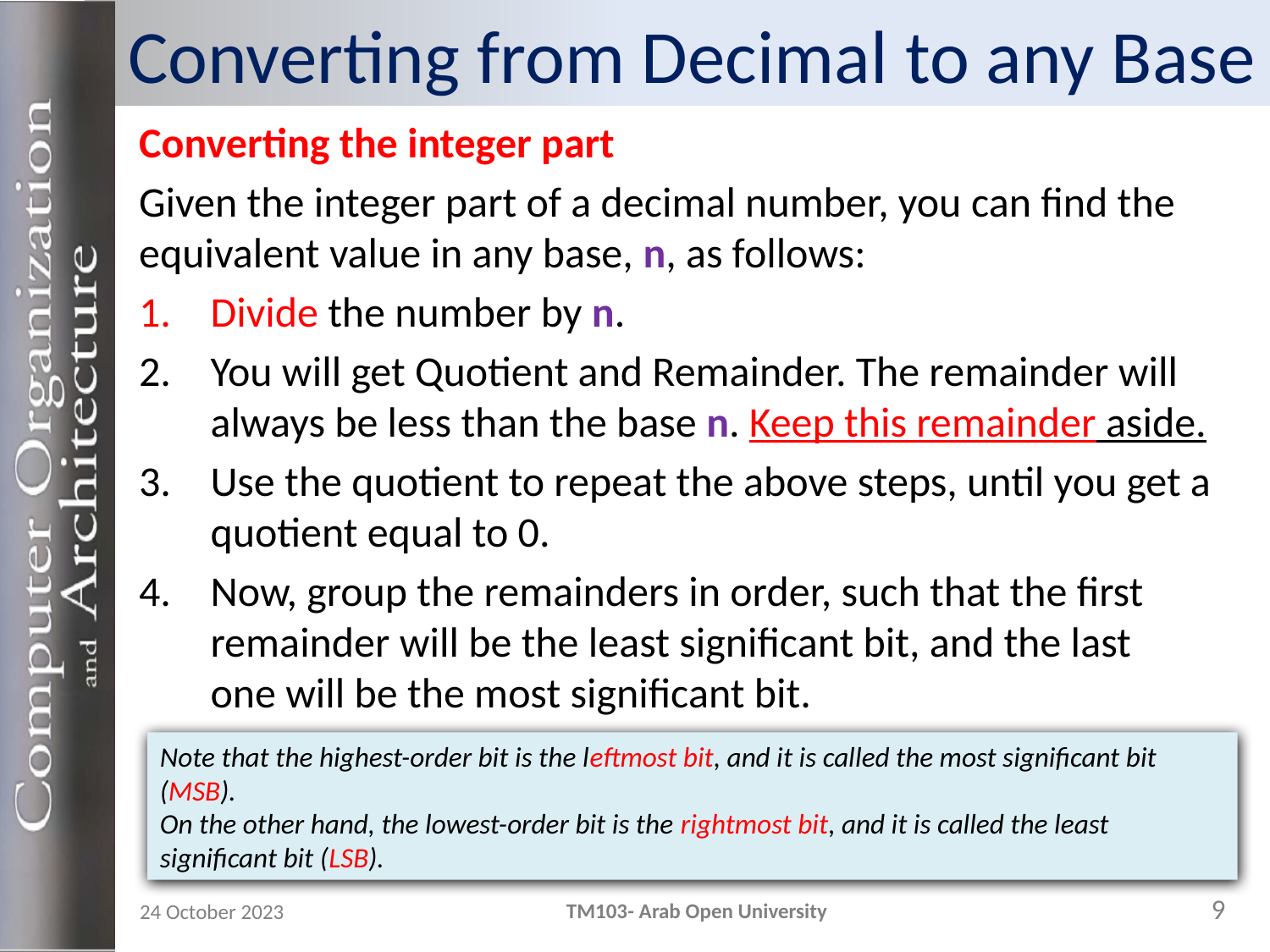

# Converting from Decimal to any Base
Converting the integer part
Given the integer part of a decimal number, you can find the equivalent value in any base, n, as follows:
Divide the number by n.
You will get Quotient and Remainder. The remainder will always be less than the base n. Keep this remainder aside.
Use the quotient to repeat the above steps, until you get a quotient equal to 0.
Now, group the remainders in order, such that the first remainder will be the least significant bit, and the last one will be the most significant bit.
Note that the highest-order bit is the leftmost bit, and it is called the most significant bit (MSB).
On the other hand, the lowest-order bit is the rightmost bit, and it is called the least significant bit (LSB).
9
TM103- Arab Open University
24 October 2023